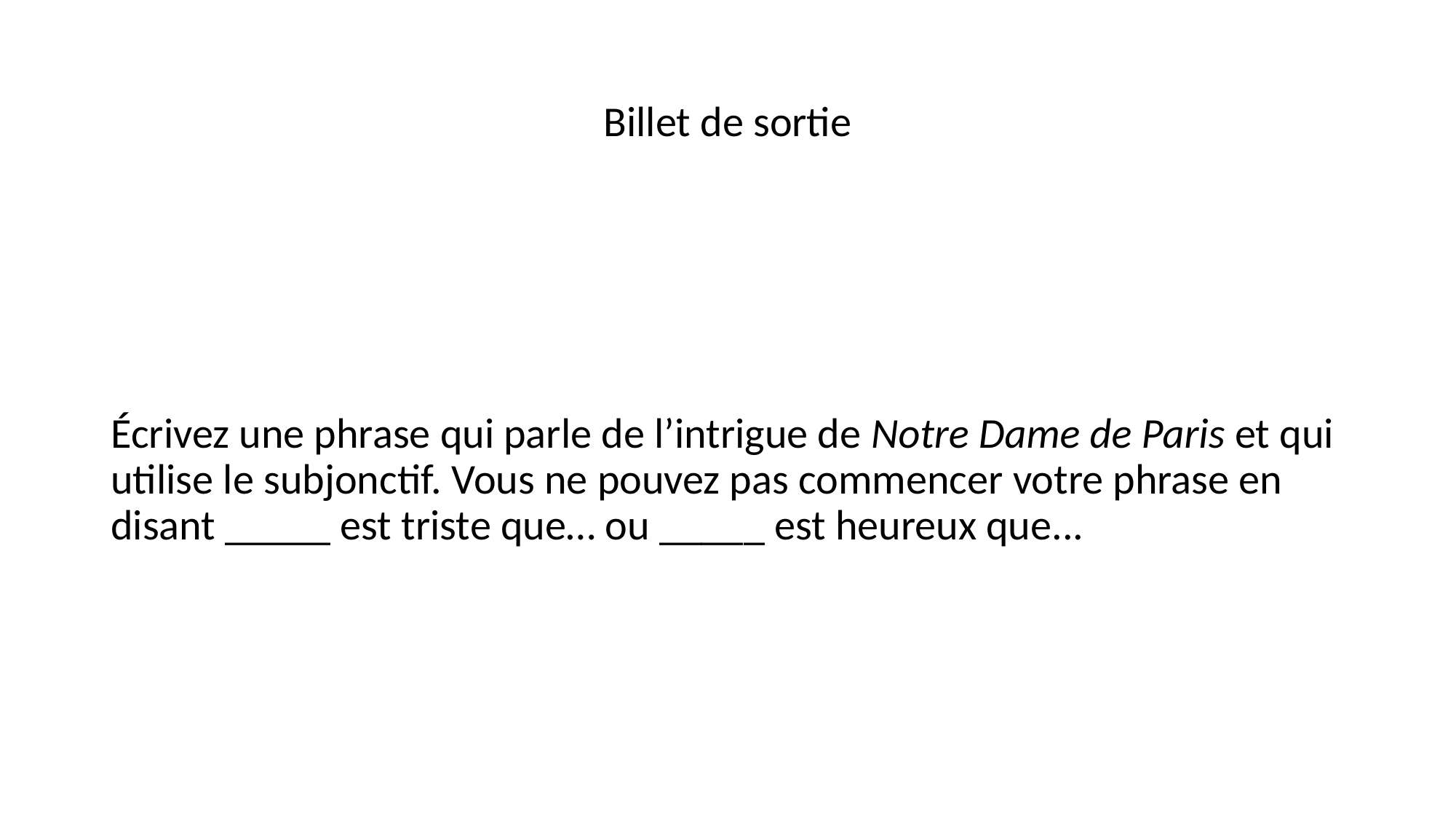

# Billet de sortie

Écrivez une phrase qui parle de l’intrigue de Notre Dame de Paris et qui utilise le subjonctif. Vous ne pouvez pas commencer votre phrase en disant _____ est triste que… ou _____ est heureux que...